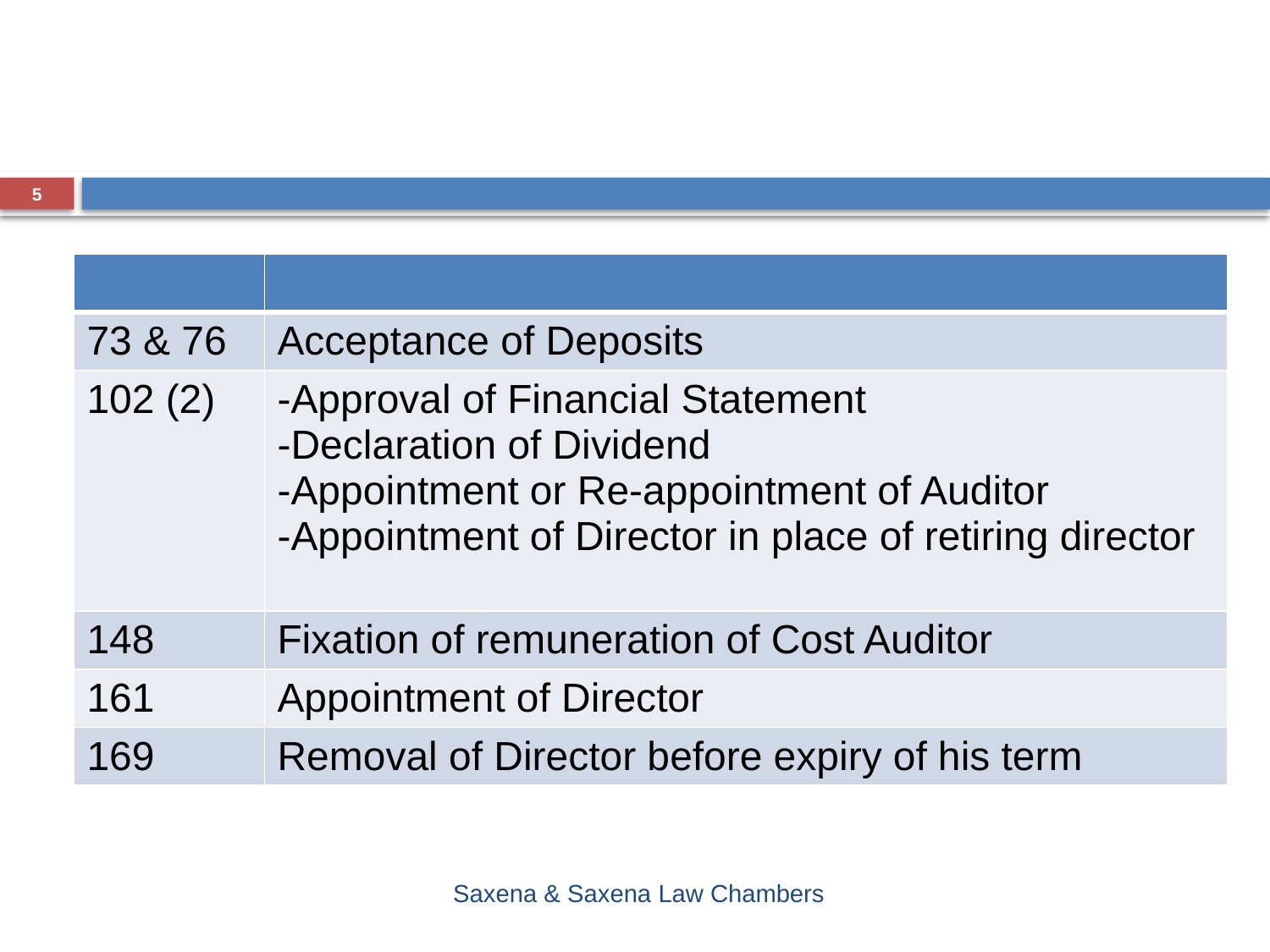

#
5
|  |  |
| --- | --- |
| 73 & 76 | Acceptance of Deposits |
| 102 (2) | -Approval of Financial Statement -Declaration of Dividend -Appointment or Re-appointment of Auditor -Appointment of Director in place of retiring director |
| 148 | Fixation of remuneration of Cost Auditor |
| 161 | Appointment of Director |
| 169 | Removal of Director before expiry of his term |
Saxena & Saxena Law Chambers